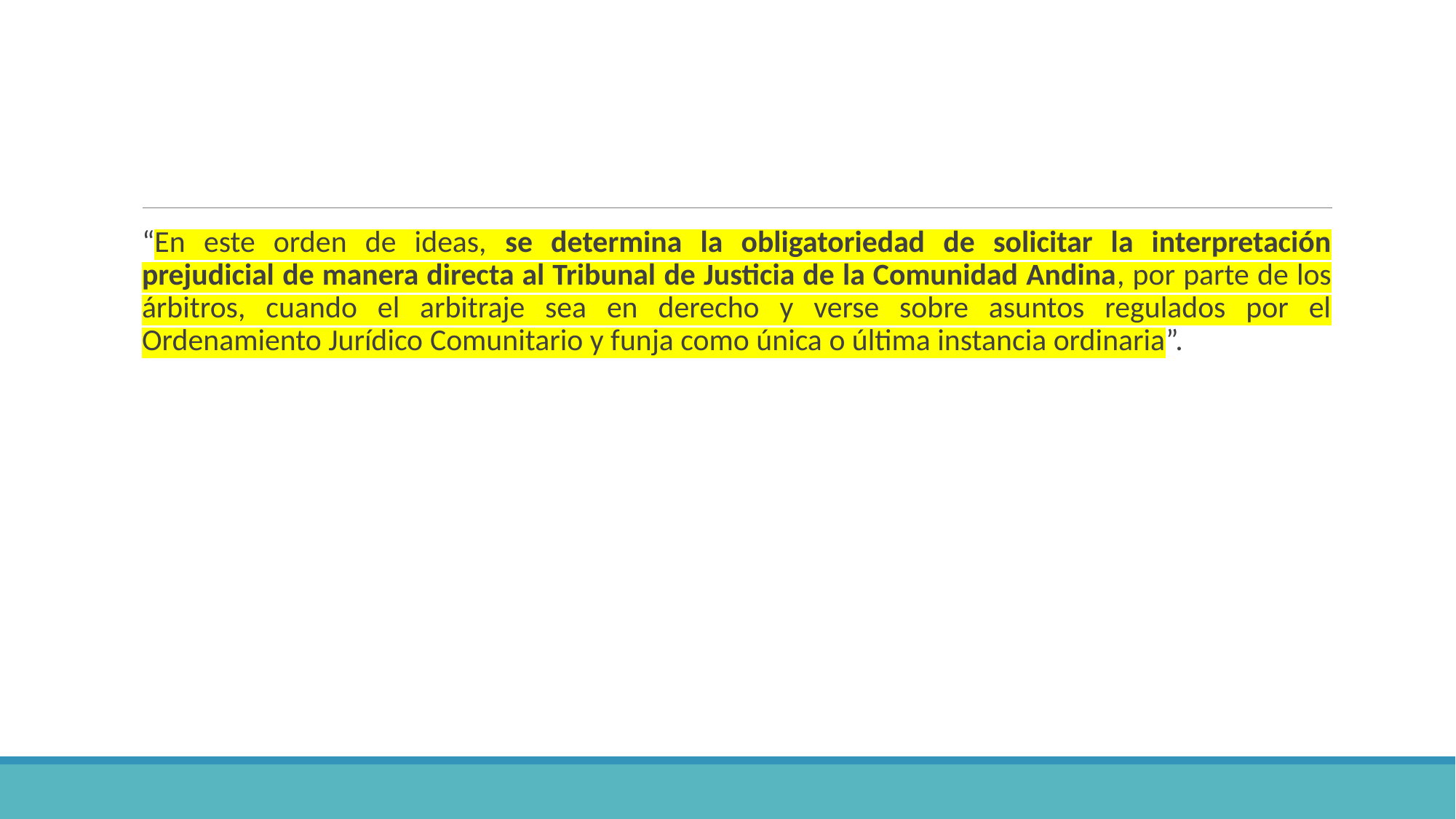

#
“En este orden de ideas, se determina la obligatoriedad de solicitar la interpretación prejudicial de manera directa al Tribunal de Justicia de la Comunidad Andina, por parte de los árbitros, cuando el arbitraje sea en derecho y verse sobre asuntos regulados por el Ordenamiento Jurídico Comunitario y funja como única o última instancia ordinaria”.